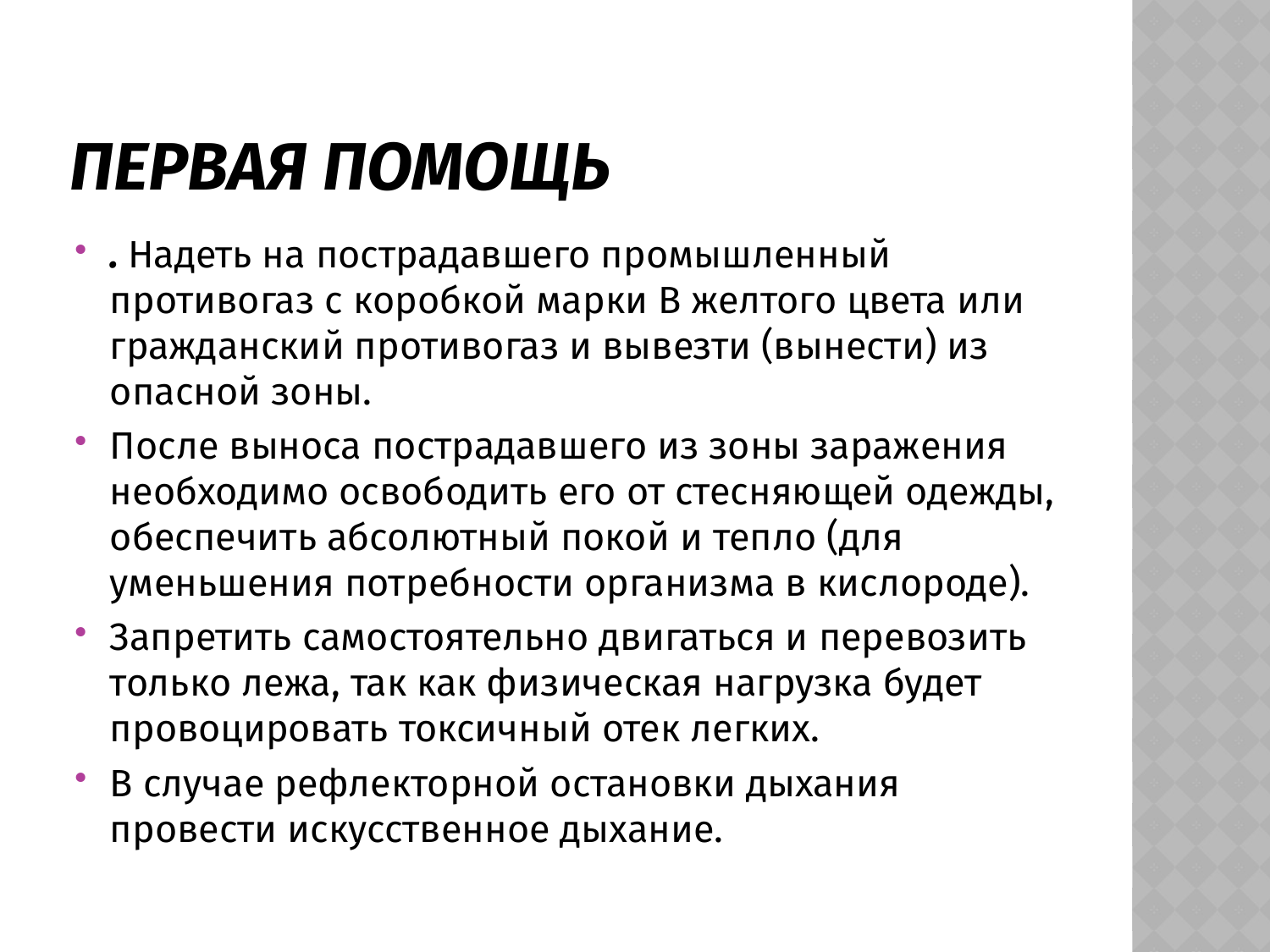

# Первая помощь
. Надеть на пострадавшего промышленный противогаз с коробкой марки В желтого цвета или гражданский противогаз и вывезти (вынести) из опасной зоны.
После выноса пострадавшего из зоны заражения необходимо освободить его от стесняющей одежды, обеспечить абсолютный покой и тепло (для уменьшения потребности организма в кислороде).
Запретить самостоятельно двигаться и перевозить только лежа, так как физическая нагрузка будет провоцировать токсичный отек легких.
В случае рефлекторной остановки дыхания провести искусственное дыхание.